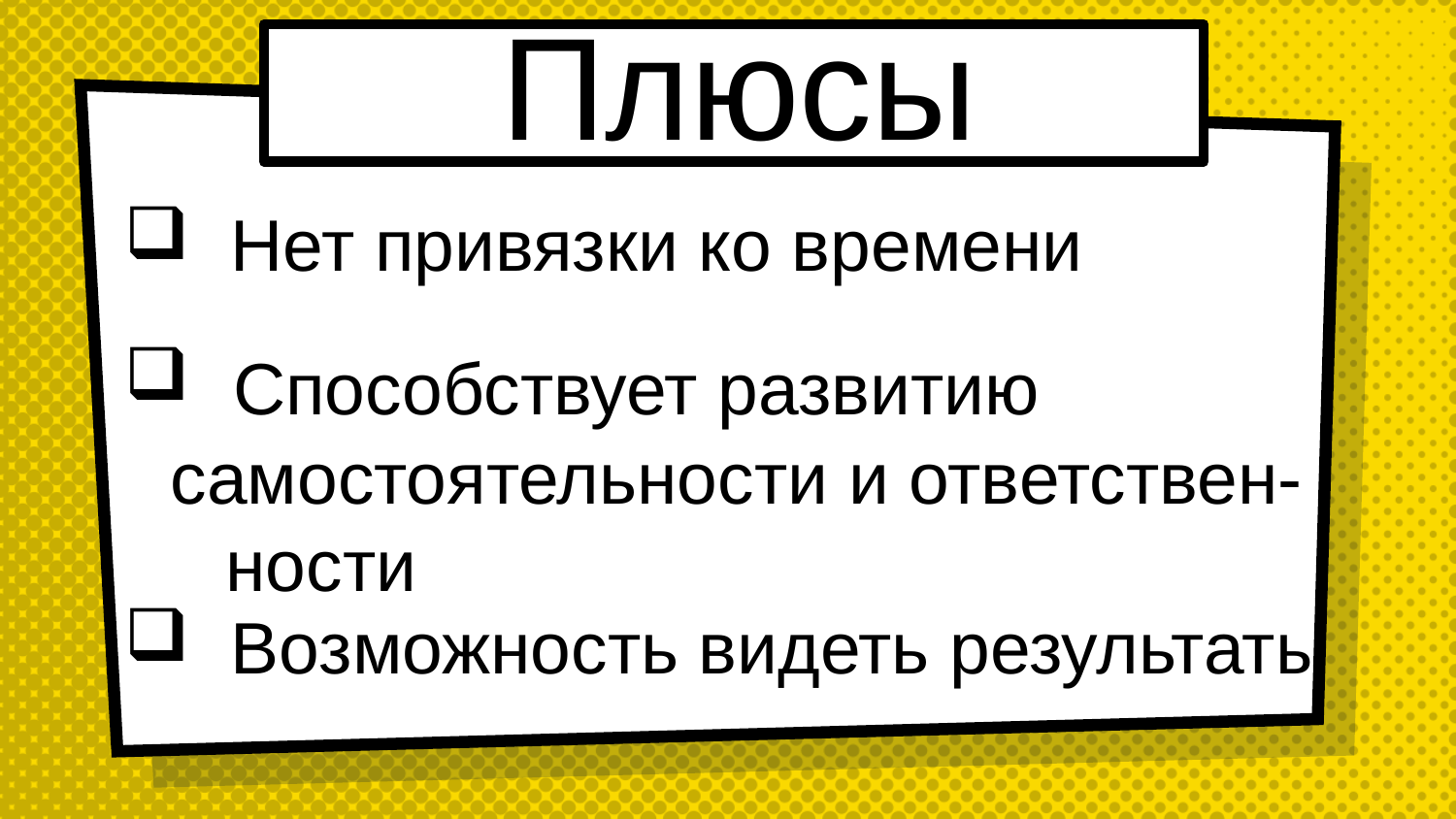

Плюсы

  Нет привязки ко времени
  Способствует развитию самостоятельности и ответствен-
     ности
  Возможность видеть результаты